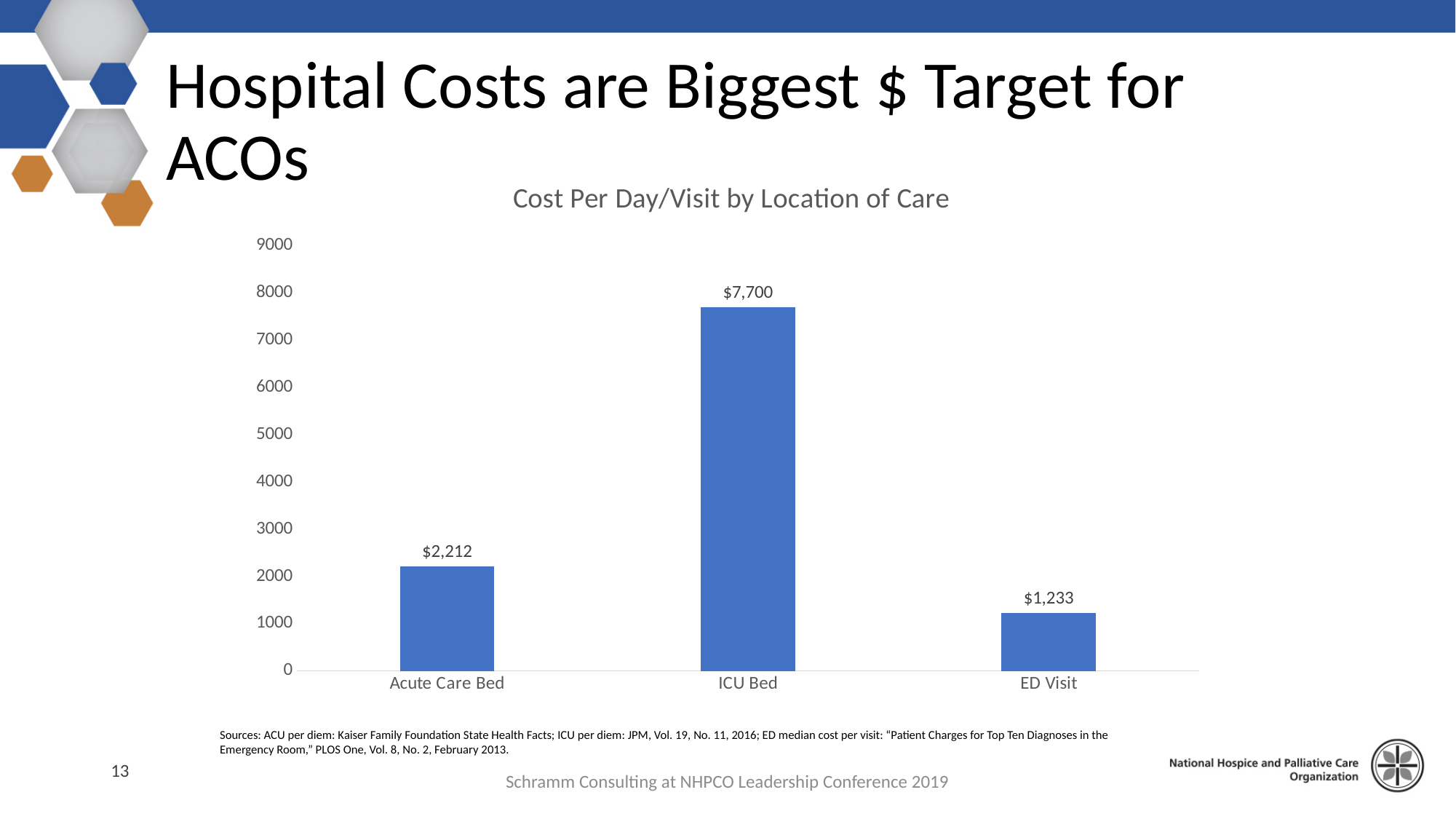

# Hospital Costs are Biggest $ Target for ACOs

### Chart: Cost Per Day/Visit by Location of Care

| Category | Series 2 |
|---|---|
| Acute Care Bed | 2212.0 |
| ICU Bed | 7700.0 |
| ED Visit | 1233.0 |
Sources: ACU per diem: Kaiser Family Foundation State Health Facts; ICU per diem: JPM, Vol. 19, No. 11, 2016; ED median cost per visit: “Patient Charges for Top Ten Diagnoses in the Emergency Room,” PLOS One, Vol. 8, No. 2, February 2013.
13
Schramm Consulting at NHPCO Leadership Conference 2019